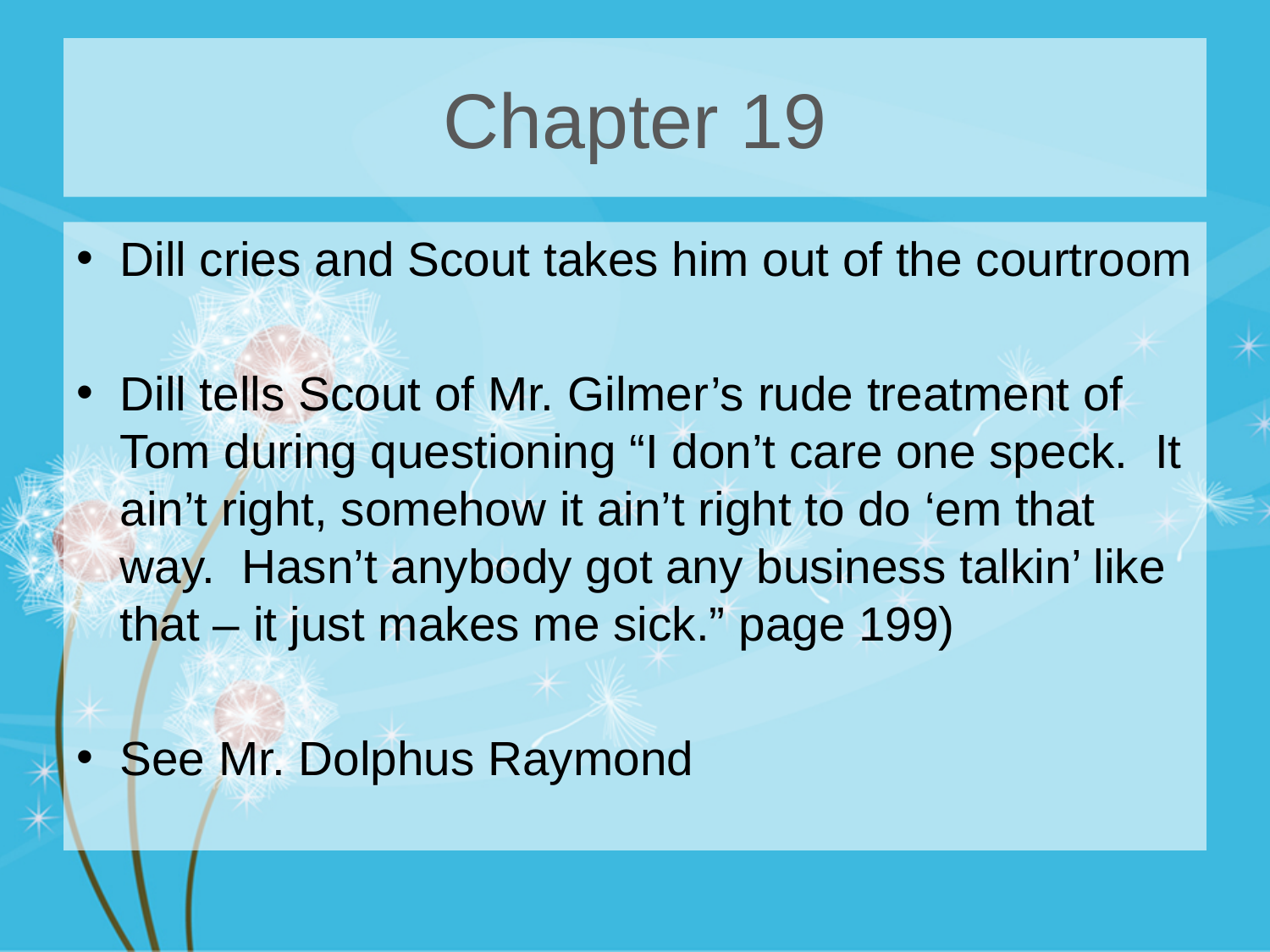

# Chapter 19
Dill cries and Scout takes him out of the courtroom

Dill tells Scout of Mr. Gilmer’s rude treatment of Tom during questioning “I don’t care one speck.  It ain’t right, somehow it ain’t right to do ‘em that way.  Hasn’t anybody got any business talkin’ like that – it just makes me sick.” page 199)

See Mr. Dolphus Raymond